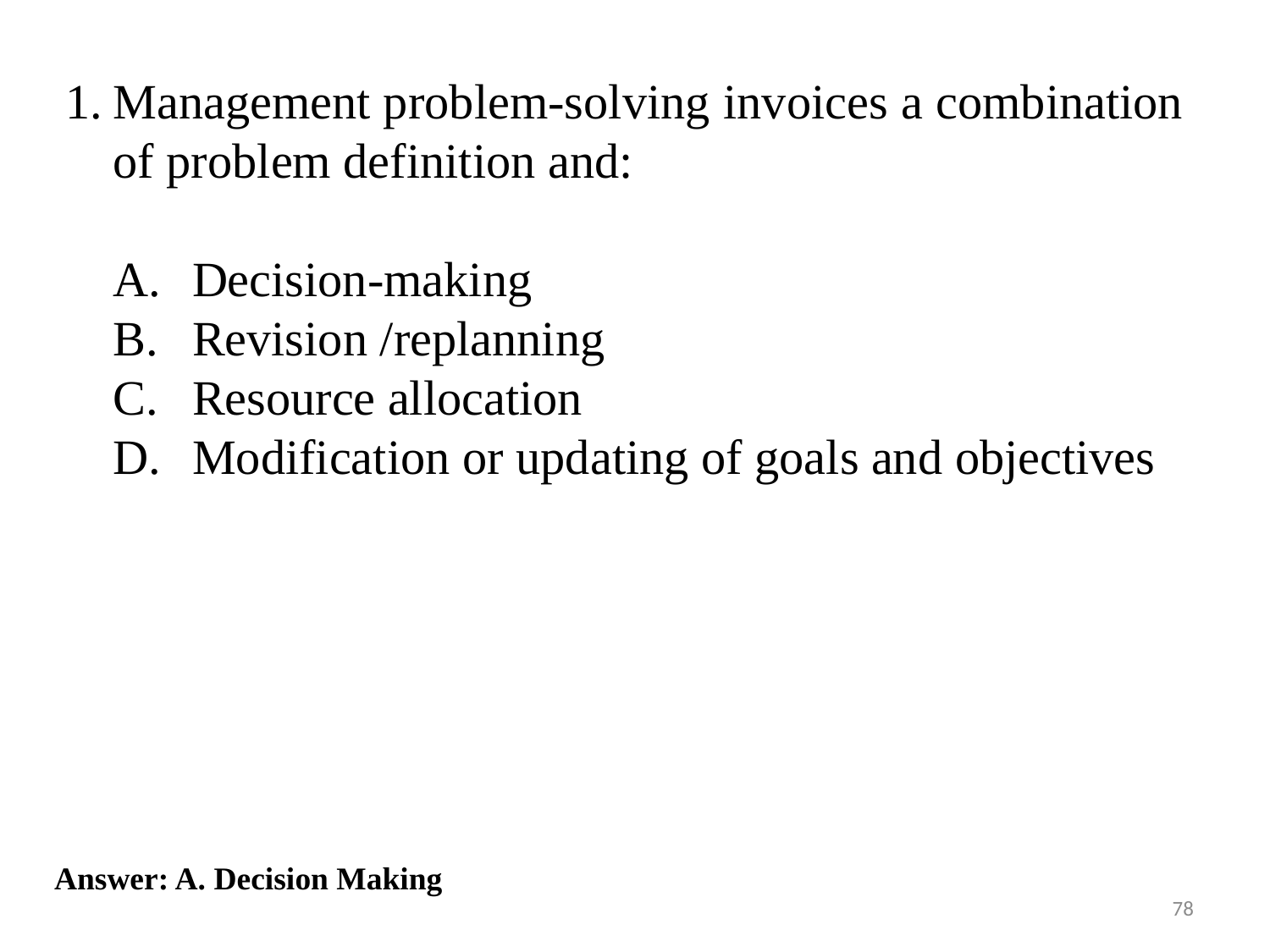

Management problem-solving invoices a combination of problem definition and:

Decision-making
Revision /replanning
Resource allocation
Modification or updating of goals and objectives
Answer: A. Decision Making
78